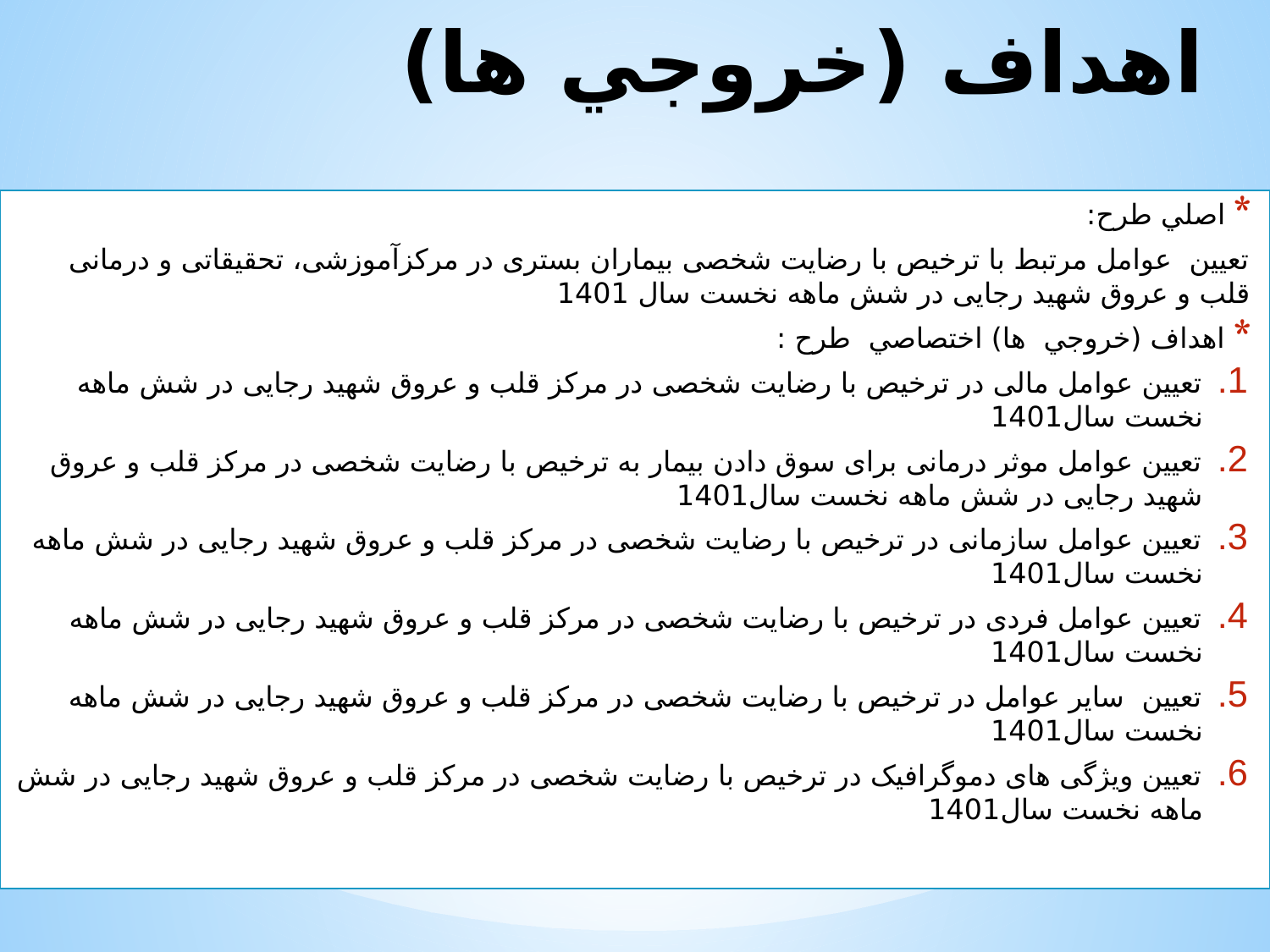

# اهداف (خروجي ها)
اصلي طرح:
تعیین  عوامل مرتبط با ترخیص با رضایت شخصی بیماران بستری در مرکزآموزشی، تحقیقاتی و درمانی قلب و عروق شهید رجایی در شش ماهه نخست سال 1401
اهداف (خروجي  ها) اختصاصي  طرح :
تعیین عوامل مالی در ترخیص با رضایت شخصی در مرکز قلب و عروق شهید رجایی در شش ماهه نخست سال1401
تعیین عوامل موثر درمانی برای سوق دادن بیمار به ترخیص با رضایت شخصی در مرکز قلب و عروق شهید رجایی در شش ماهه نخست سال1401
تعیین عوامل سازمانی در ترخیص با رضایت شخصی در مرکز قلب و عروق شهید رجایی در شش ماهه نخست سال1401
تعیین عوامل فردی در ترخیص با رضایت شخصی در مرکز قلب و عروق شهید رجایی در شش ماهه نخست سال1401
تعیین  سایر عوامل در ترخیص با رضایت شخصی در مرکز قلب و عروق شهید رجایی در شش ماهه نخست سال1401
تعیین ویژگی های دموگرافیک در ترخیص با رضایت شخصی در مرکز قلب و عروق شهید رجایی در شش ماهه نخست سال1401